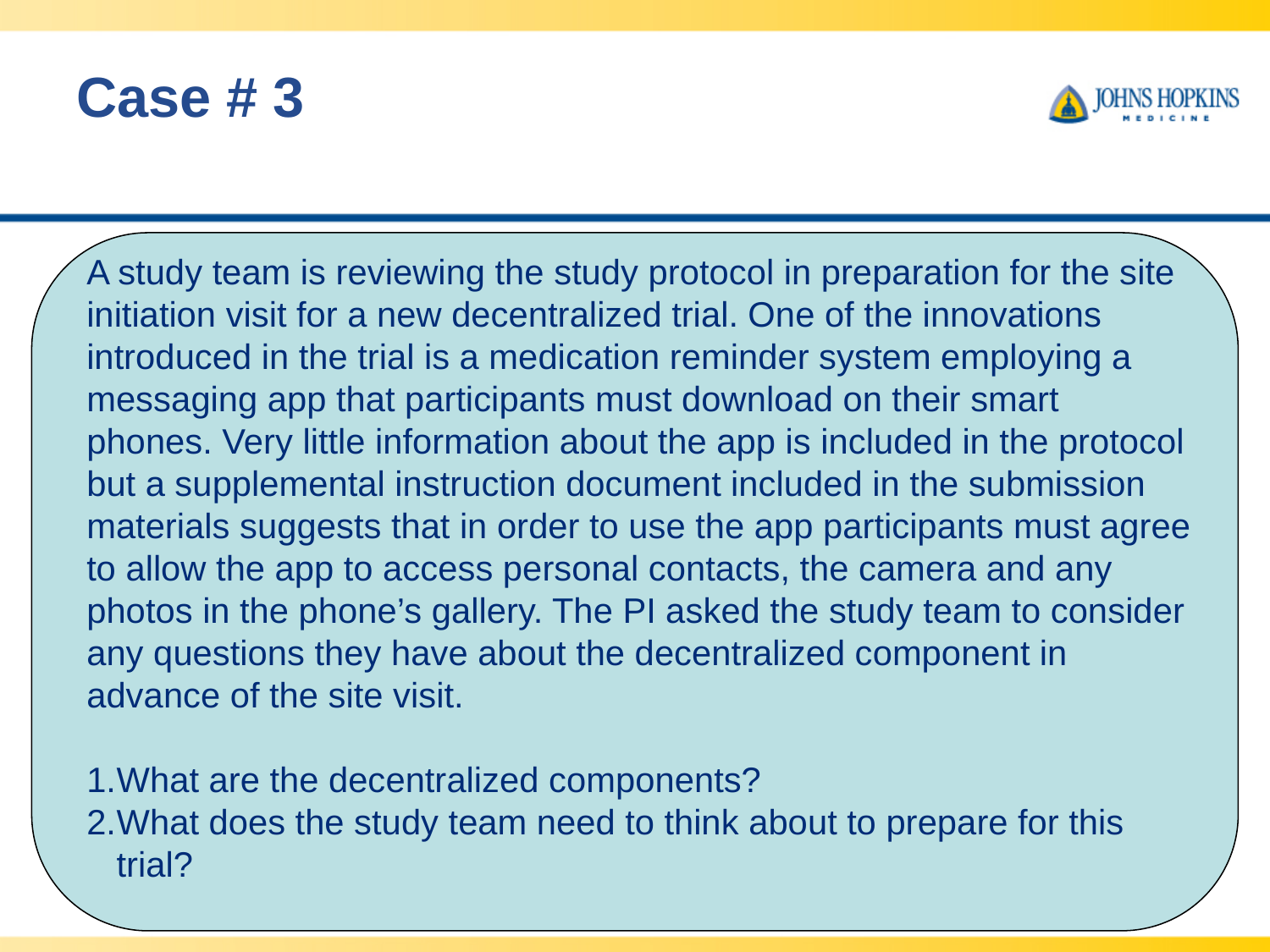

# Case # 3

A study team is reviewing the study protocol in preparation for the site initiation visit for a new decentralized trial. One of the innovations introduced in the trial is a medication reminder system employing a messaging app that participants must download on their smart phones. Very little information about the app is included in the protocol but a supplemental instruction document included in the submission materials suggests that in order to use the app participants must agree to allow the app to access personal contacts, the camera and any photos in the phone’s gallery. The PI asked the study team to consider any questions they have about the decentralized component in advance of the site visit.

What are the decentralized components?
What does the study team need to think about to prepare for this trial?